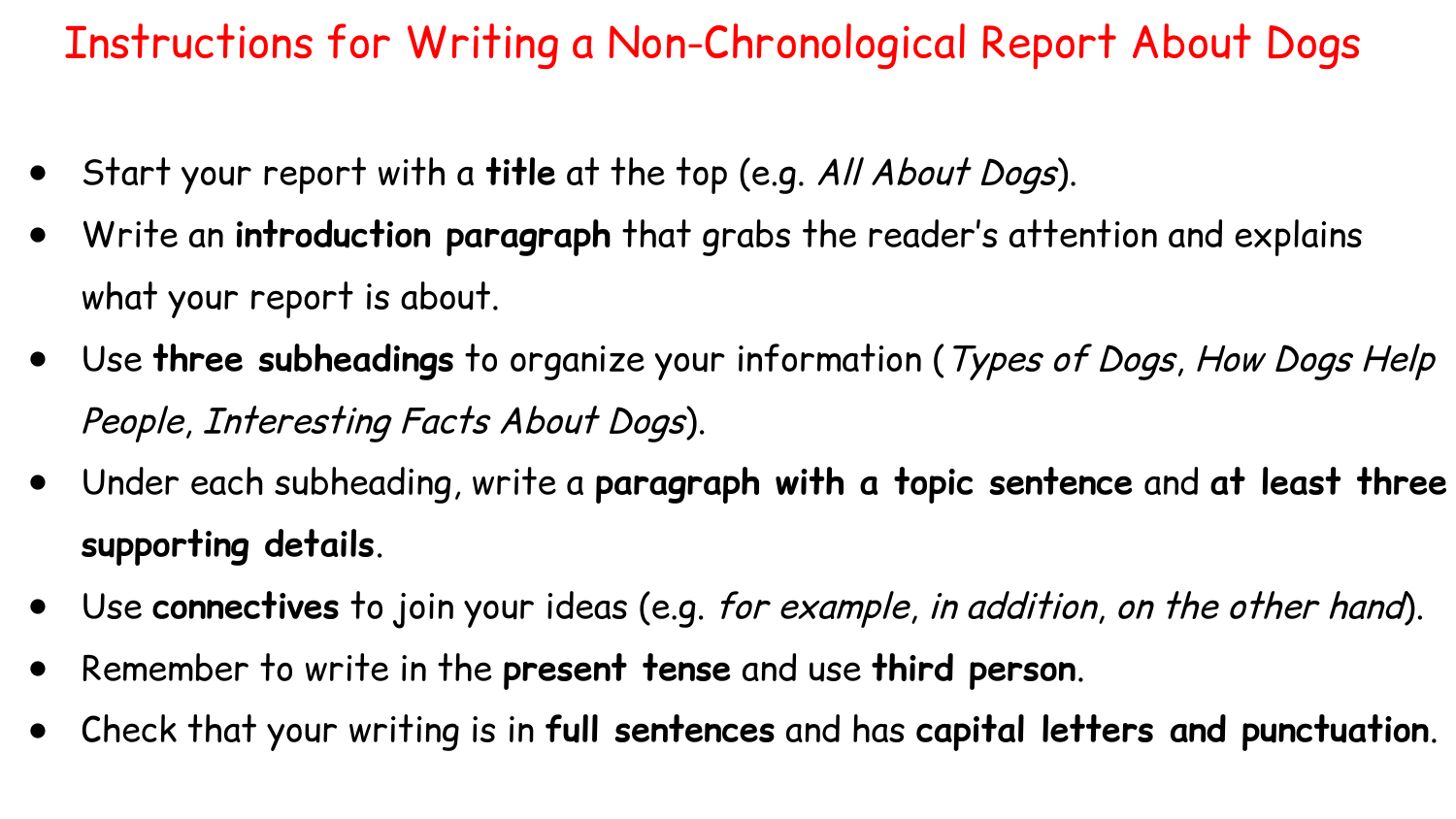

# Instructions for Writing a Non-Chronological Report About Dogs
Start your report with a title at the top (e.g. All About Dogs).
Write an introduction paragraph that grabs the reader’s attention and explains what your report is about.
Use three subheadings to organize your information (Types of Dogs, How Dogs Help People, Interesting Facts About Dogs).
Under each subheading, write a paragraph with a topic sentence and at least three supporting details.
Use connectives to join your ideas (e.g. for example, in addition, on the other hand).
Remember to write in the present tense and use third person.
Check that your writing is in full sentences and has capital letters and punctuation.